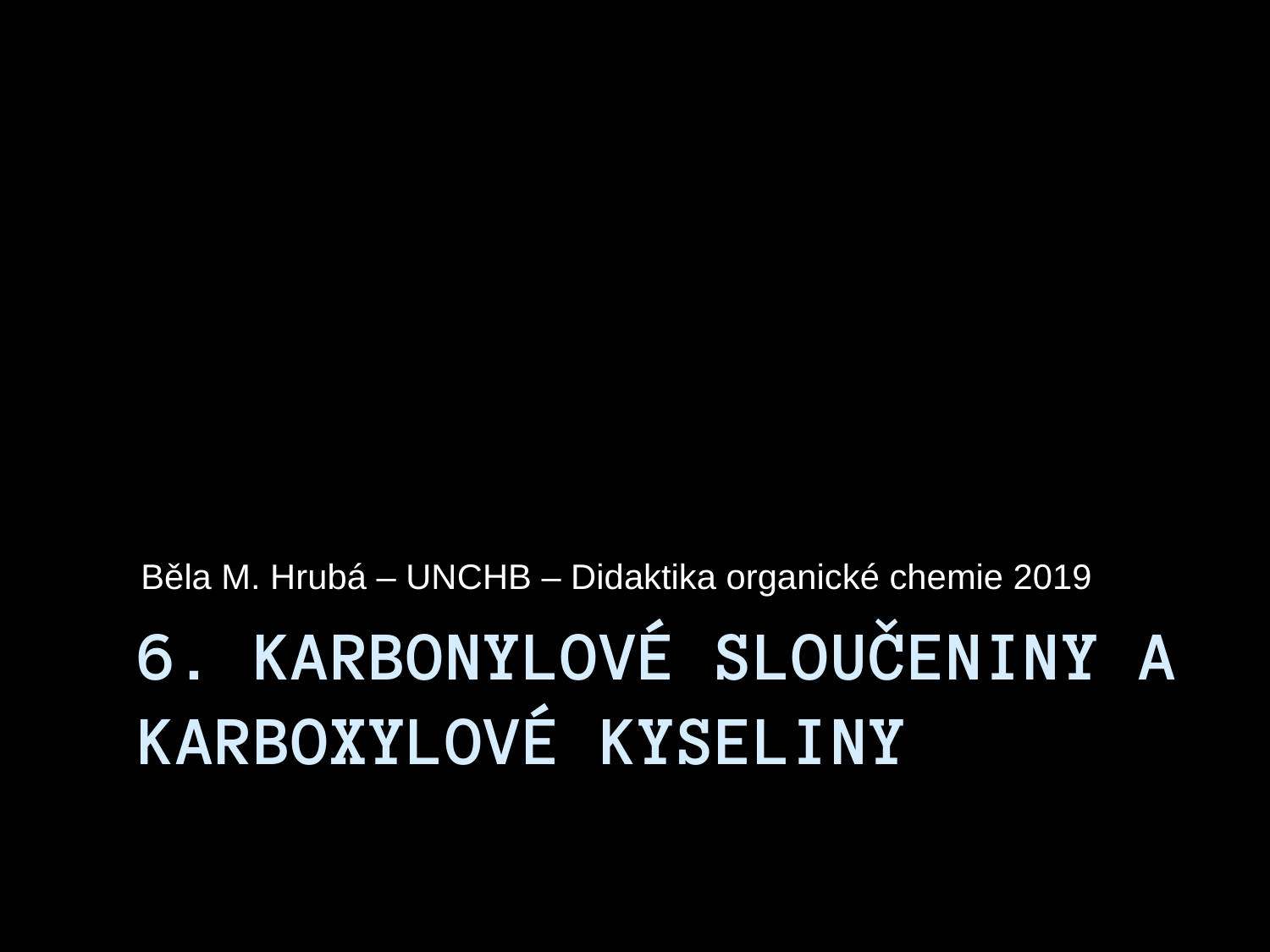

Běla M. Hrubá – UNCHB – Didaktika organické chemie 2019
# 6. Karbonylové sloučeniny a karboxylové kyseliny